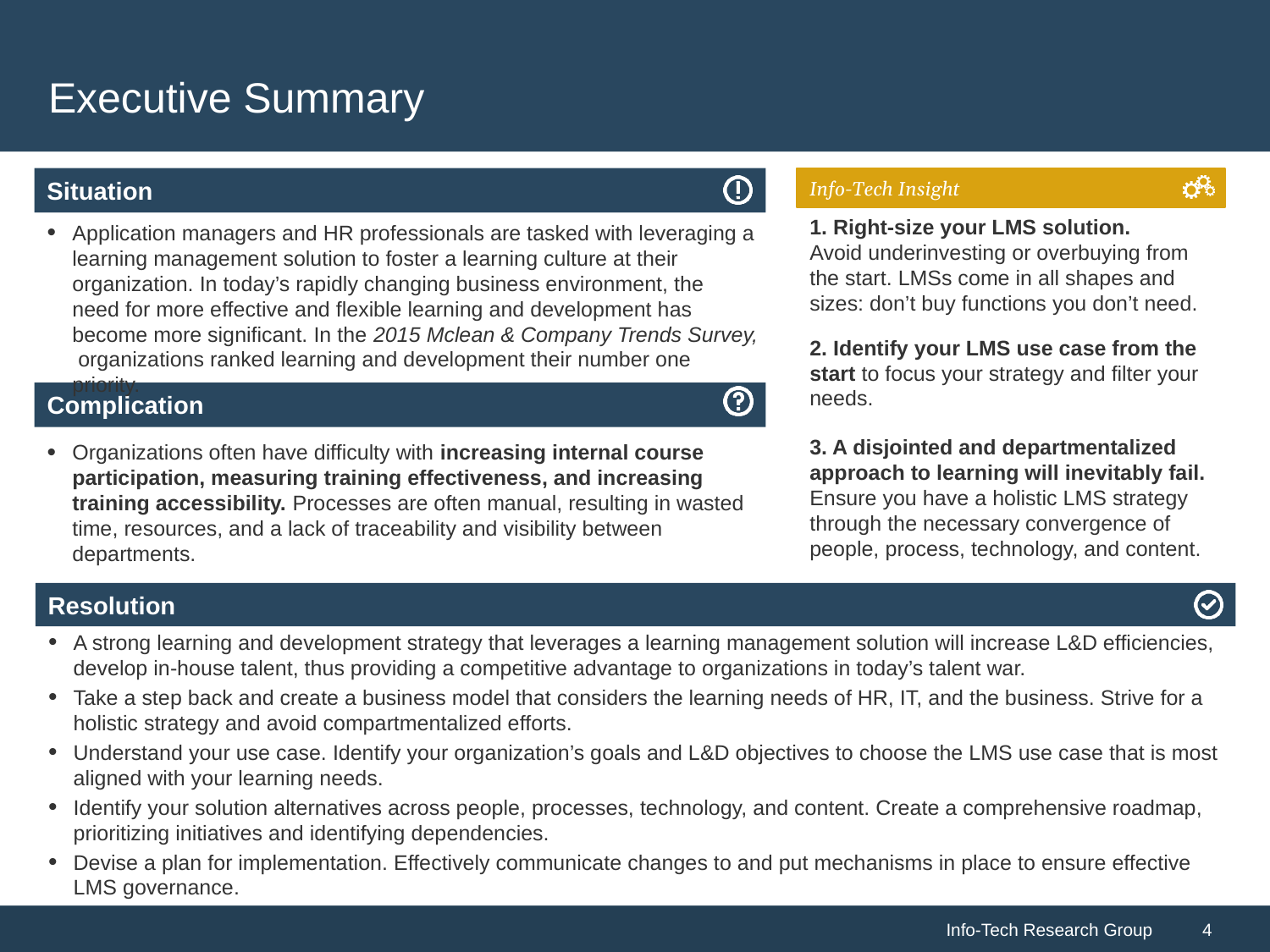

# Executive Summary
1. Right-size your LMS solution.
Avoid underinvesting or overbuying from the start. LMSs come in all shapes and sizes: don’t buy functions you don’t need.

2. Identify your LMS use case from the start to focus your strategy and filter your needs.

3. A disjointed and departmentalized approach to learning will inevitably fail. Ensure you have a holistic LMS strategy through the necessary convergence of people, process, technology, and content.

Application managers and HR professionals are tasked with leveraging a learning management solution to foster a learning culture at their organization. In today’s rapidly changing business environment, the
need for more effective and flexible learning and development has become more significant. In the 2015 Mclean & Company Trends Survey,  organizations ranked learning and development their number one priority.

Organizations often have difficulty with increasing internal course participation, measuring training effectiveness, and increasing training accessibility. Processes are often manual, resulting in wasted time, resources, and a lack of traceability and visibility between departments.

A strong learning and development strategy that leverages a learning management solution will increase L&D efficiencies, develop in-house talent, thus providing a competitive advantage to organizations in today’s talent war.
Take a step back and create a business model that considers the learning needs of HR, IT, and the business. Strive for a holistic strategy and avoid compartmentalized efforts.
Understand your use case. Identify your organization’s goals and L&D objectives to choose the LMS use case that is most aligned with your learning needs.
Identify your solution alternatives across people, processes, technology, and content. Create a comprehensive roadmap, prioritizing initiatives and identifying dependencies.
Devise a plan for implementation. Effectively communicate changes to and put mechanisms in place to ensure effective LMS governance.